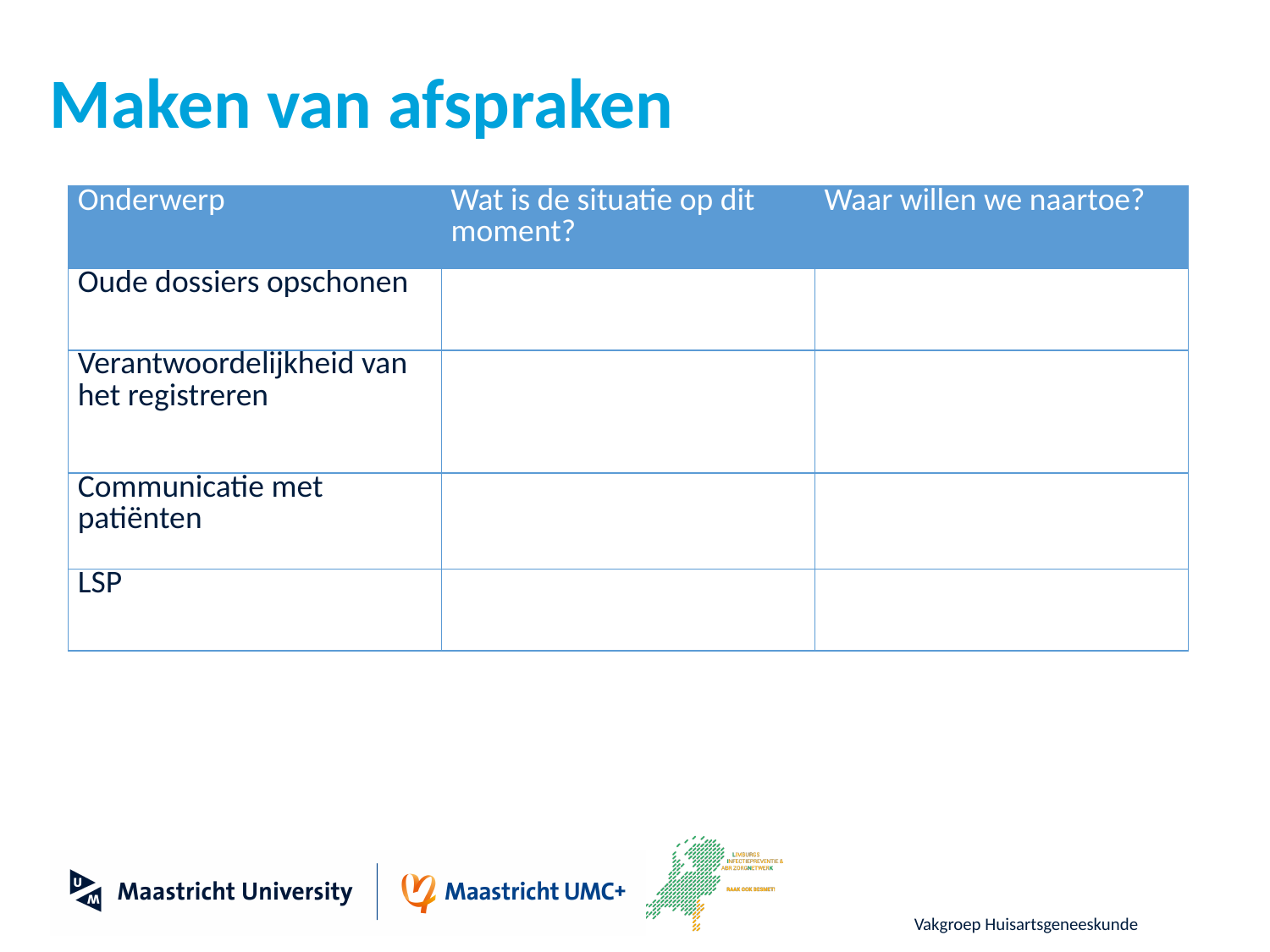

# Maken van afspraken
| Onderwerp | Wat is de situatie op dit moment? | Waar willen we naartoe? |
| --- | --- | --- |
| Oude dossiers opschonen |  |  |
| Verantwoordelijkheid van het registreren |  |  |
| Communicatie met patiënten |  |  |
| LSP |  |  |
Vakgroep Huisartsgeneeskunde